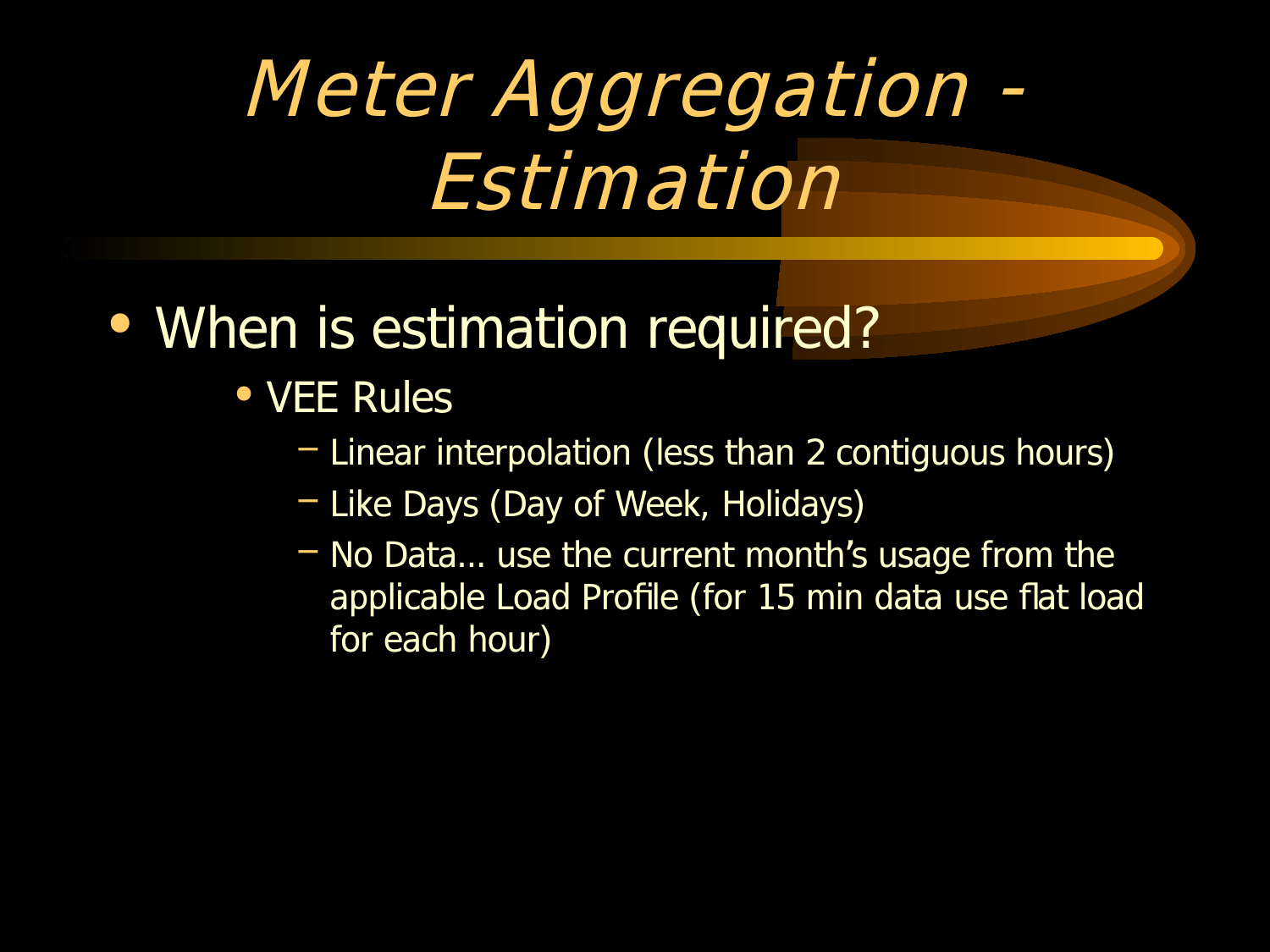

# Meter Aggregation - Estimation
When is estimation required?
VEE Rules
Linear interpolation (less than 2 contiguous hours)
Like Days (Day of Week, Holidays)
No Data… use the current month’s usage from the applicable Load Profile (for 15 min data use flat load for each hour)